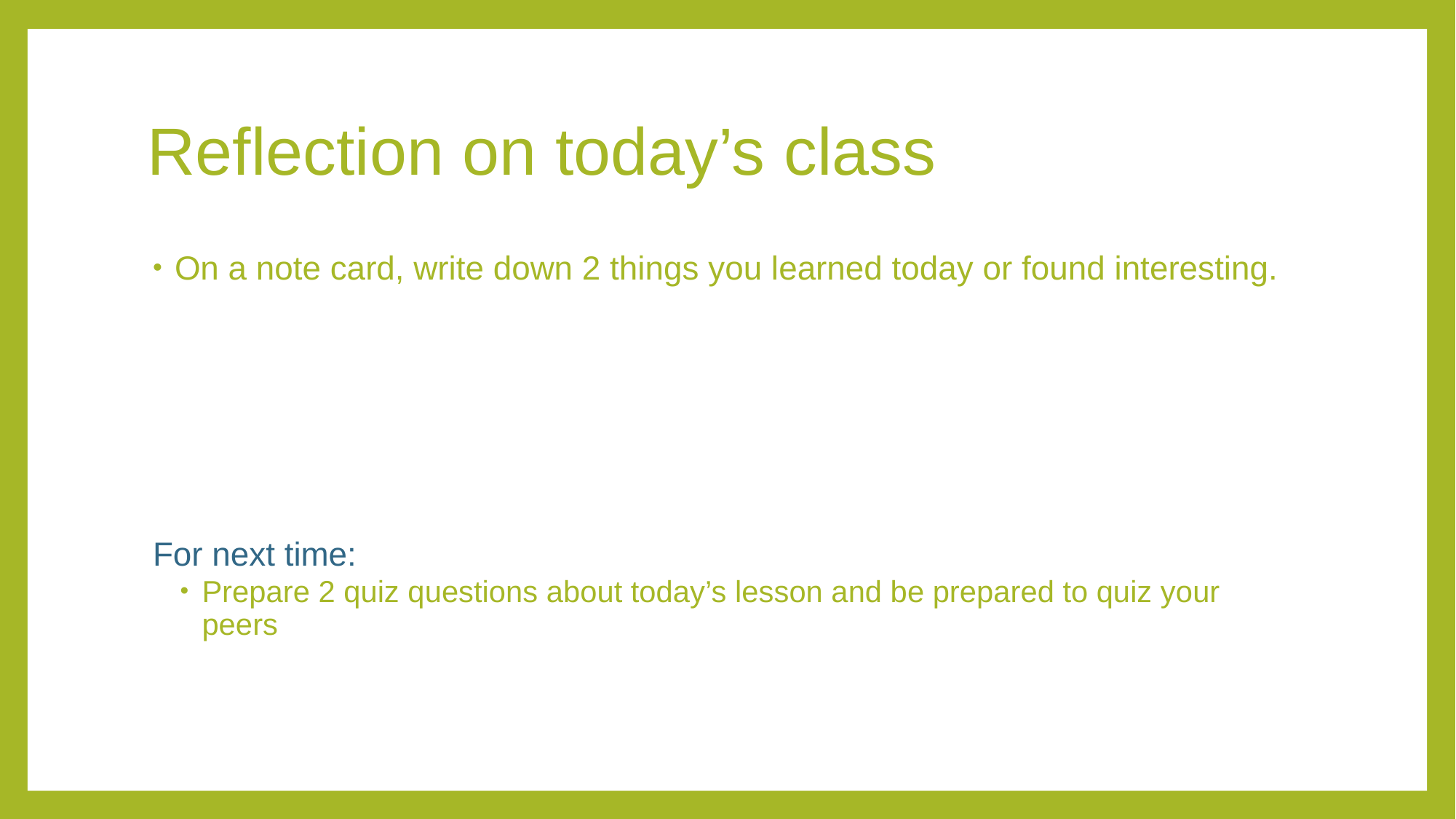

# Reflection on today’s class
On a note card, write down 2 things you learned today or found interesting.

For next time:
Prepare 2 quiz questions about today’s lesson and be prepared to quiz your peers